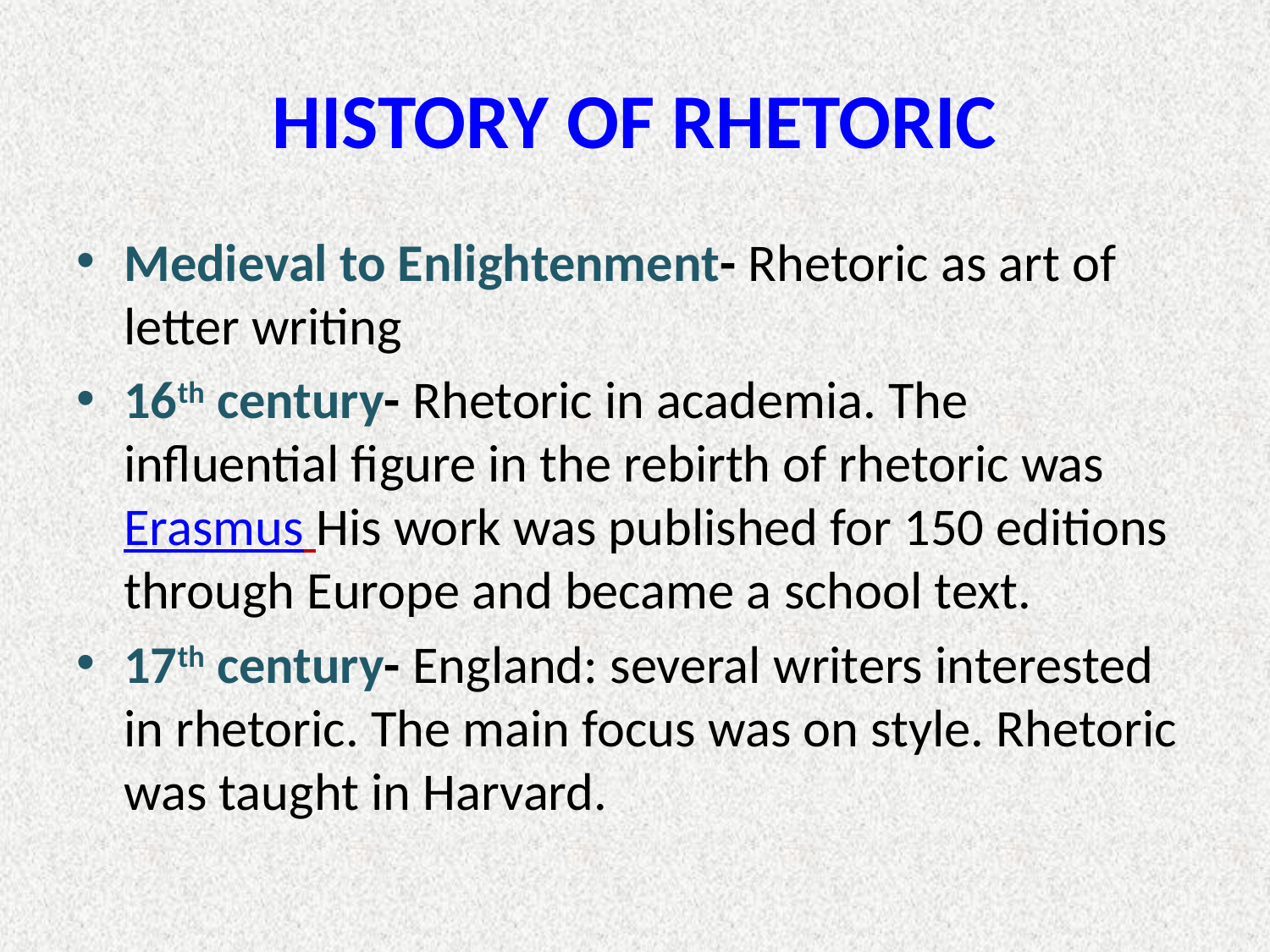

# HISTORY OF RHETORIC
Medieval to Enlightenment- Rhetoric as art of letter writing
16th century- Rhetoric in academia. The influential figure in the rebirth of rhetoric was Erasmus His work was published for 150 editions through Europe and became a school text.
17th century- England: several writers interested in rhetoric. The main focus was on style. Rhetoric was taught in Harvard.